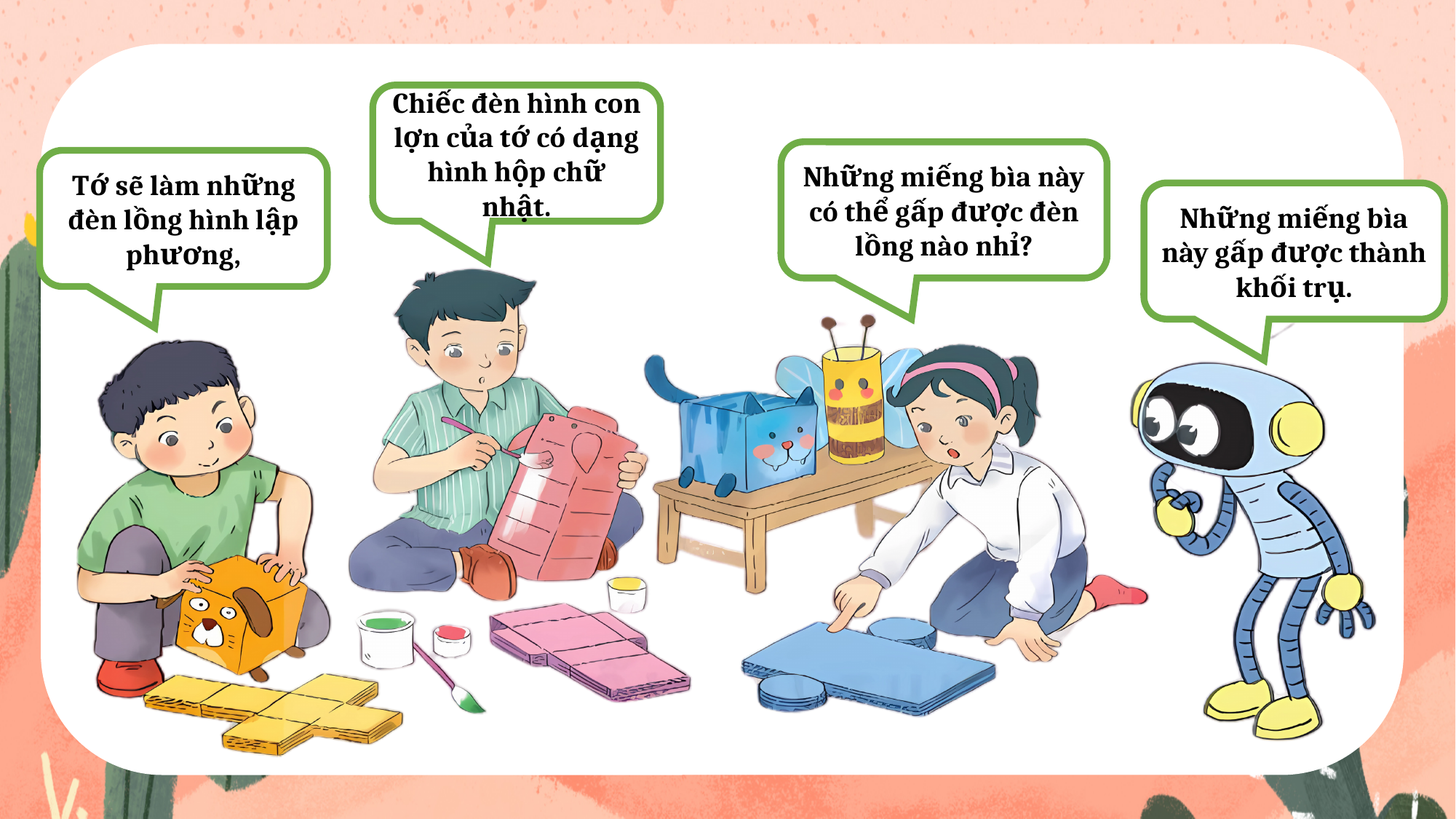

Chiếc đèn hình con lợn của tớ có dạng hình hộp chữ nhật.
Những miếng bìa này có thể gấp được đèn lồng nào nhỉ?
Tớ sẽ làm những đèn lồng hình lập phương,
Những miếng bìa này gấp được thành khối trụ.